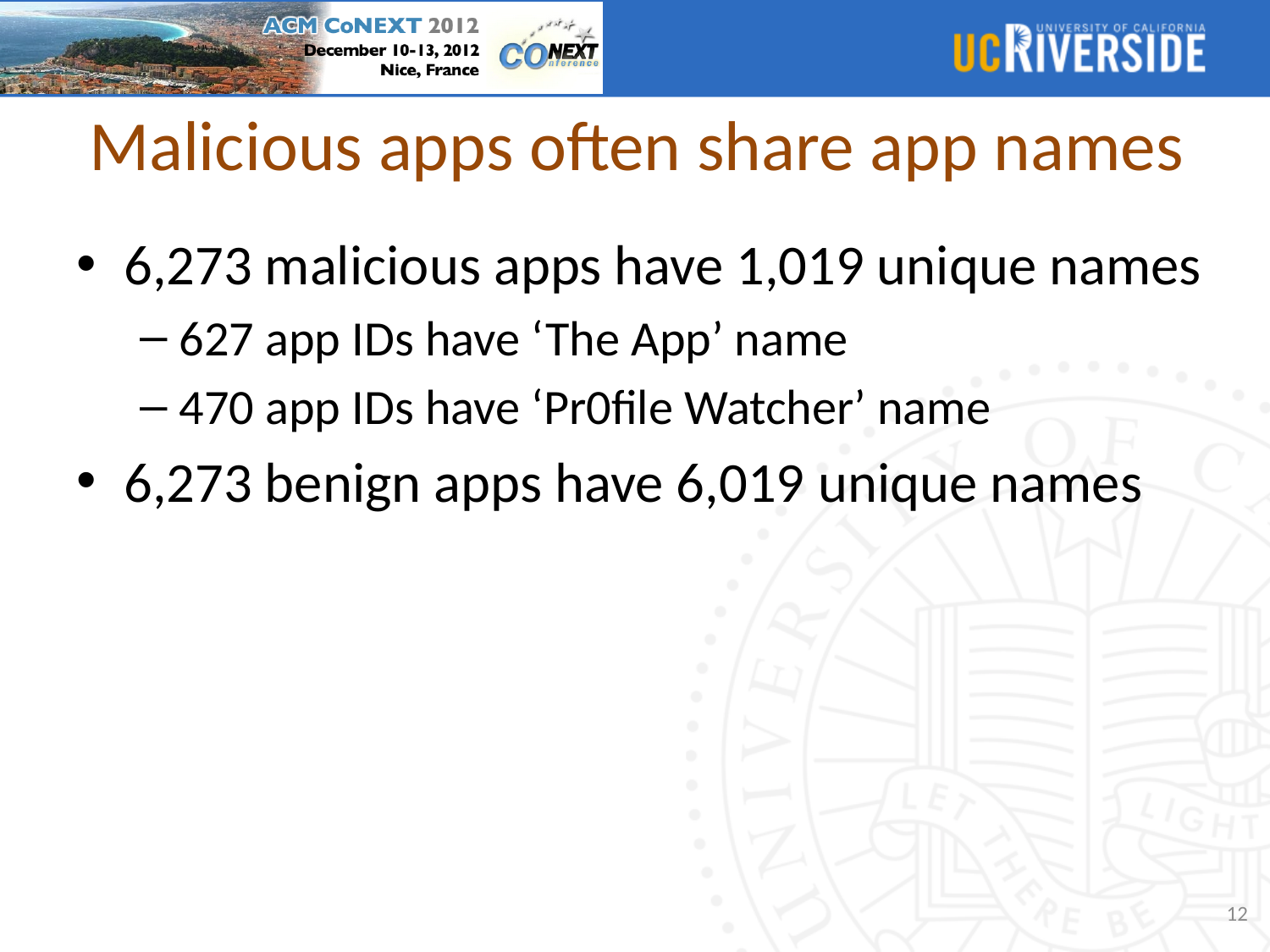

# Malicious apps often share app names
6,273 malicious apps have 1,019 unique names
627 app IDs have ‘The App’ name
470 app IDs have ‘Pr0file Watcher’ name
6,273 benign apps have 6,019 unique names
12